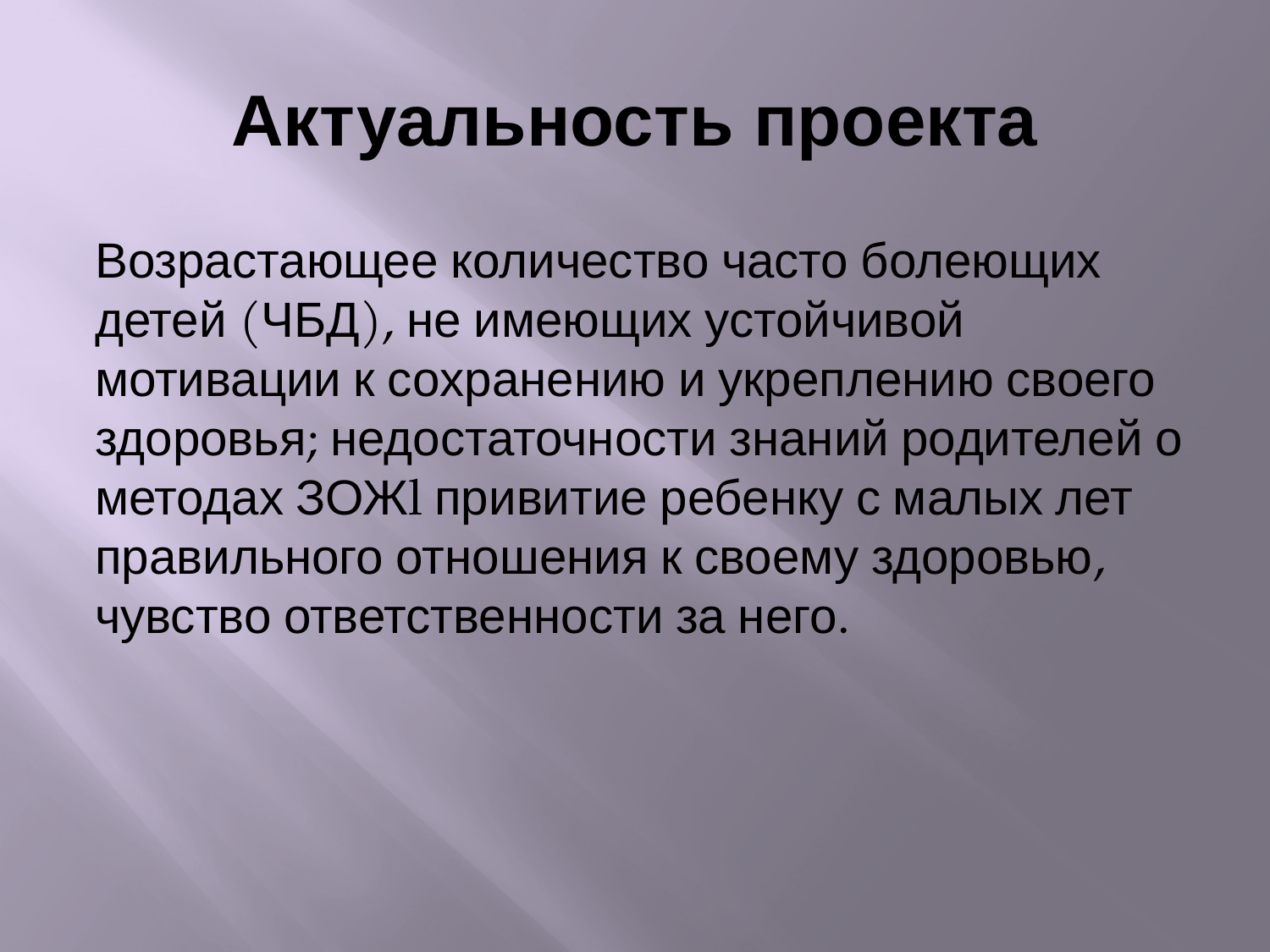

# Актуальность проекта
Возрастающее количество часто болеющих детей (ЧБД), не имеющих устойчивой мотивации к сохранению и укреплению своего здоровья; недостаточности знаний родителей о методах ЗОЖl привитие ребенку с малых лет правильного отношения к своему здоровью, чувство ответственности за него.